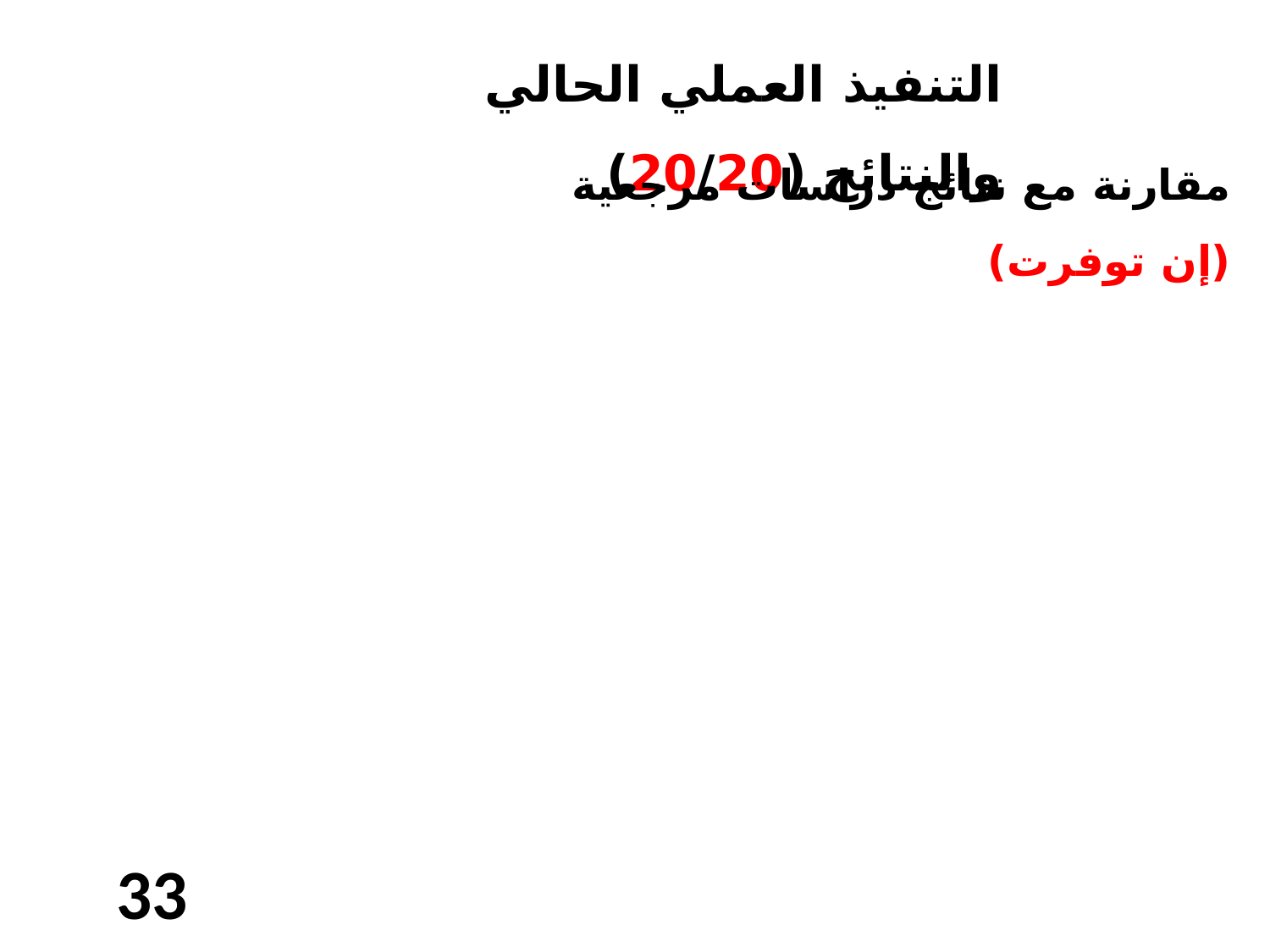

التنفيذ العملي الحالي والنتائج (20/20)
مقارنة مع نتائج دراسات مرجعية (إن توفرت)
33